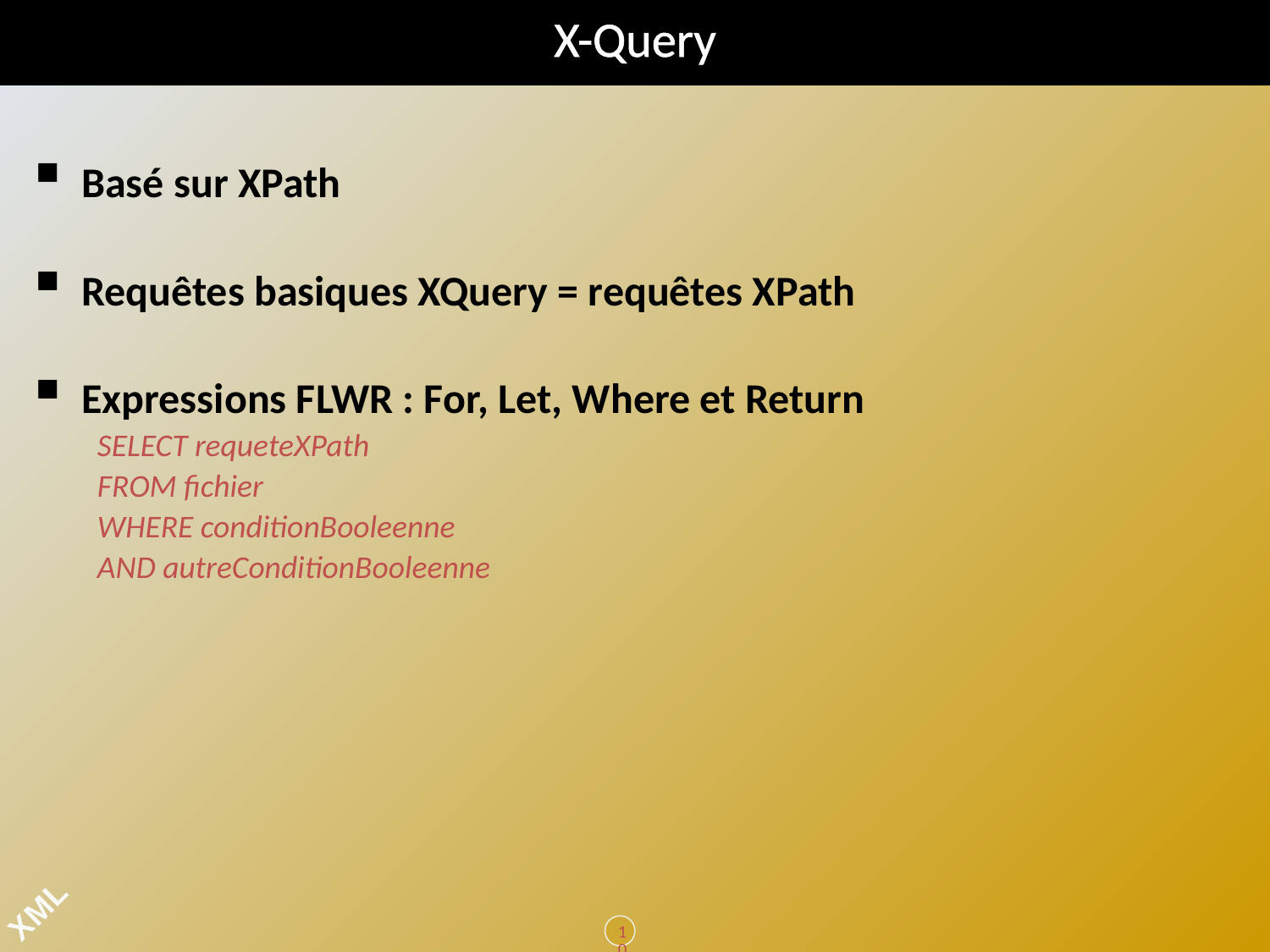

# X-Query

Basé sur XPath

Requêtes basiques XQuery = requêtes XPath

Expressions FLWR : For, Let, Where et Return
SELECT requeteXPath
FROM fichier
WHERE conditionBooleenne
AND autreConditionBooleenne

102